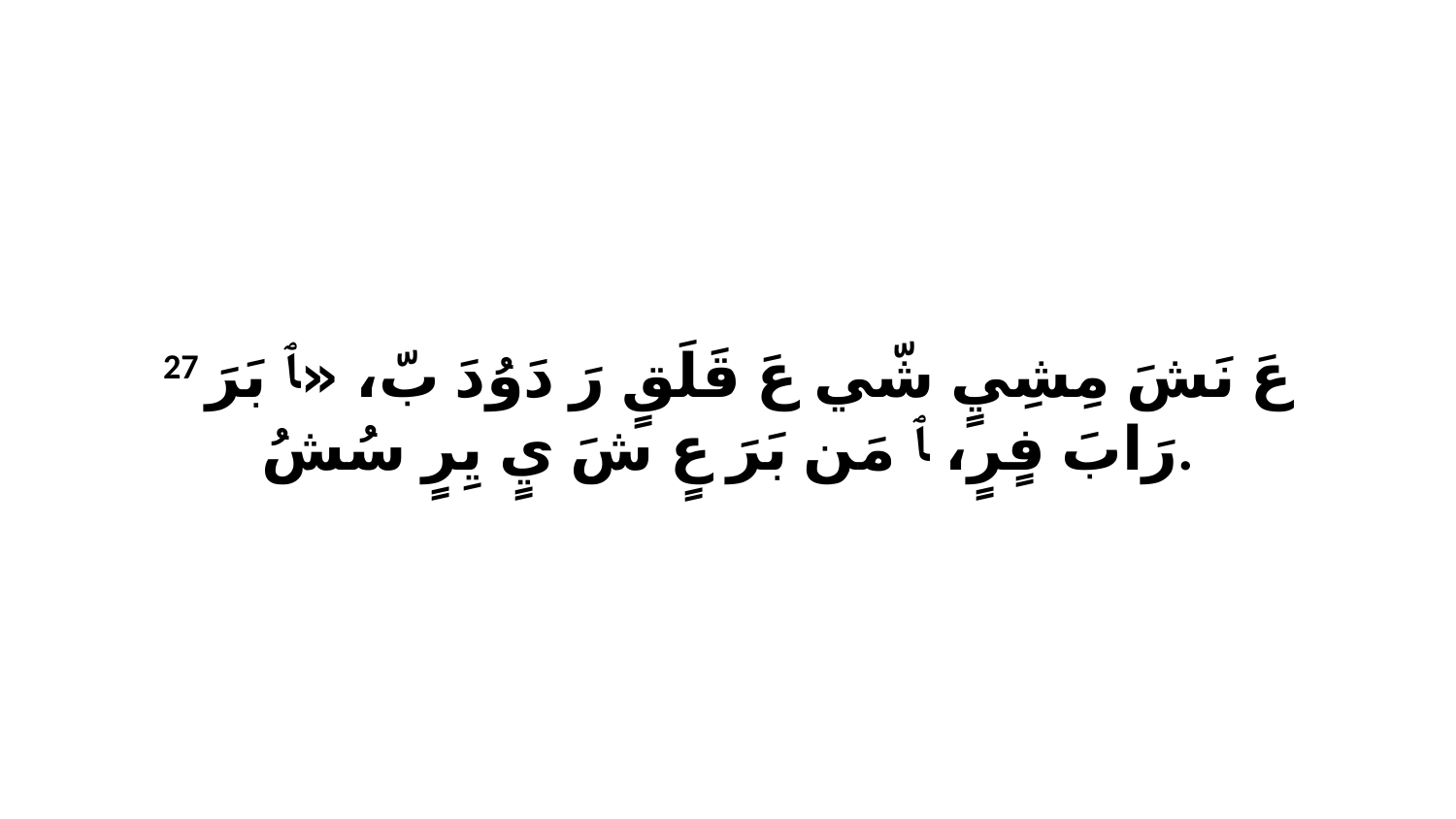

27 عَ نَشَ مِشِيٍ شّي عَ قَلَقٍ رَ دَوُدَ بّ، «ﭑ بَرَ رَابَ فٍرٍ، ﭑ مَن بَرَ عٍ شَ يٍ يِرٍ سُشُ.